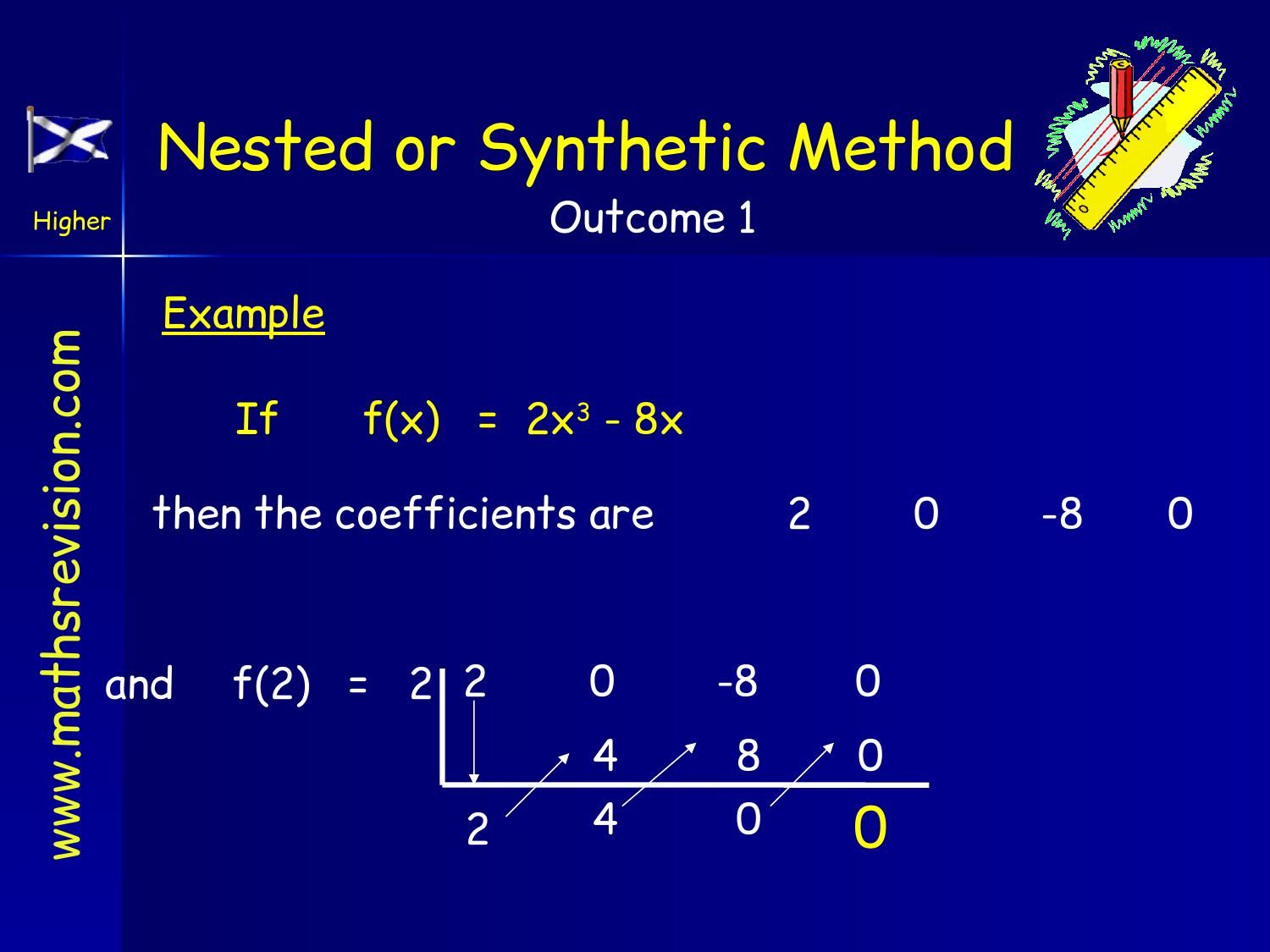

Nested or Synthetic Method
Example
If	f(x)   =  2x3 - 8x
then the coefficients are		2	0	-8	0
2	0	-8	 0
and	f(2)   =   2

4
8
0

4
0
0
2